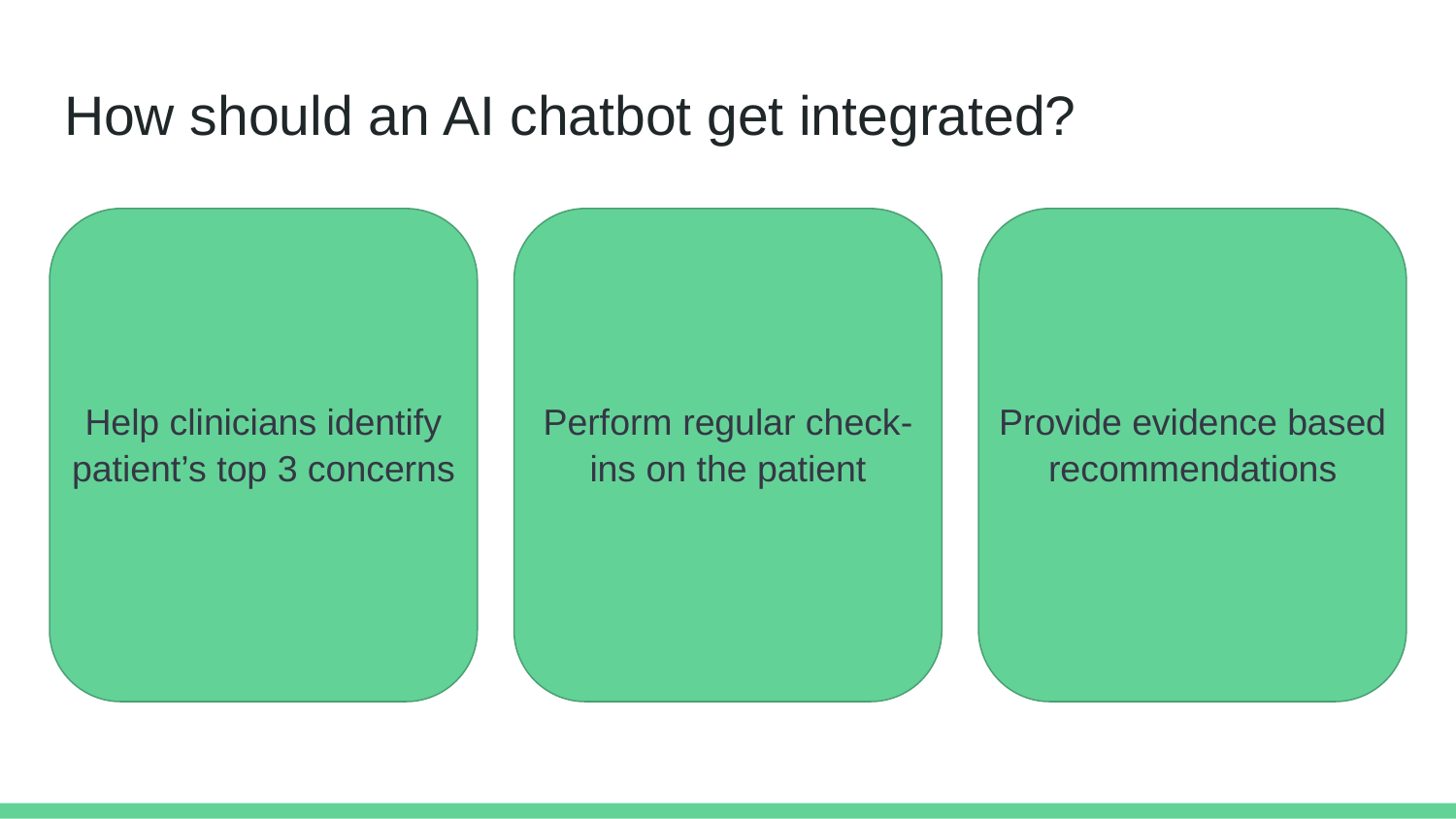

# How should an AI chatbot get integrated?

Help clinicians identify patient’s top 3 concerns
Perform regular check-ins on the patient
Provide evidence based recommendations